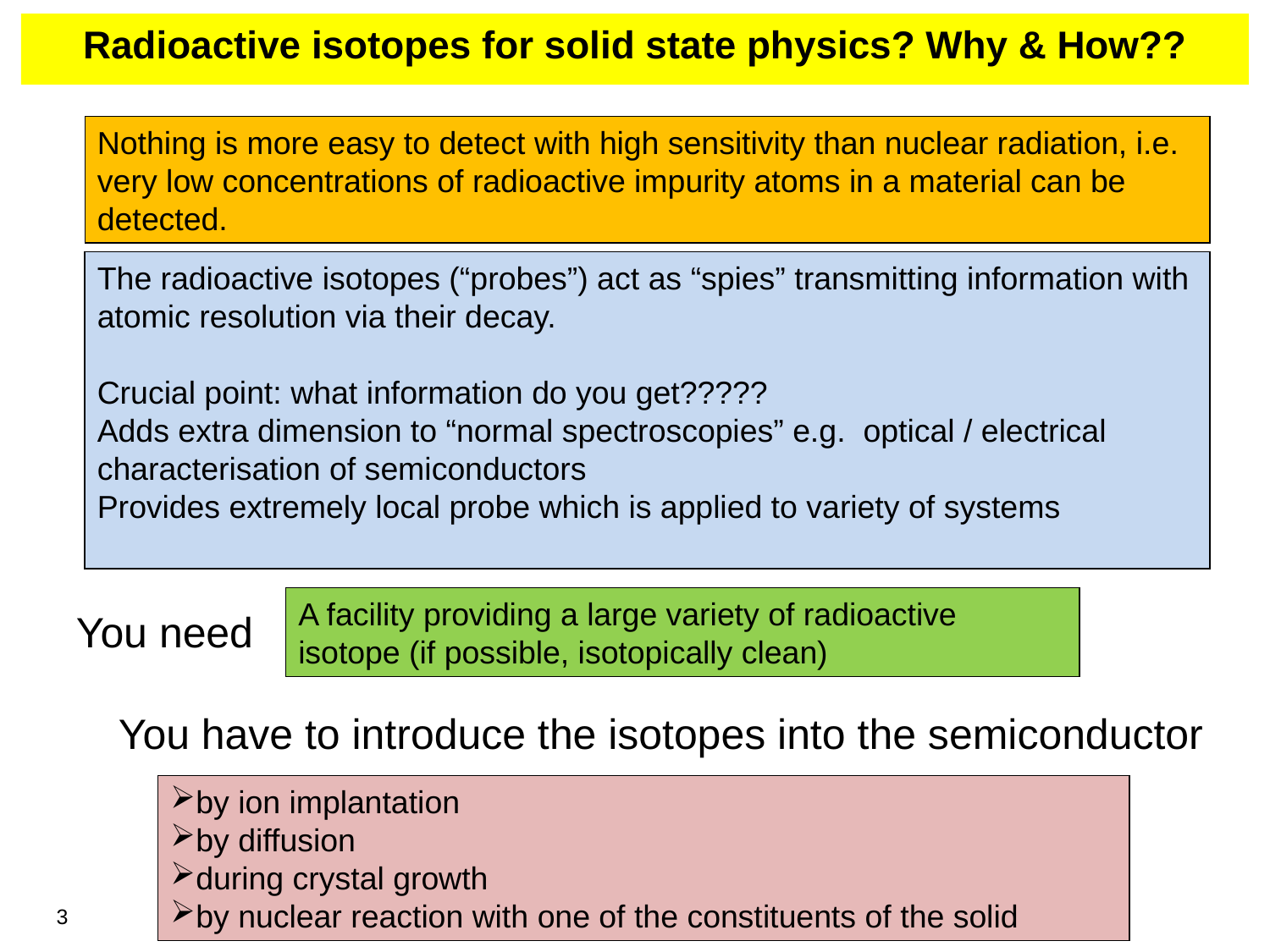

Radioactive isotopes for solid state physics? Why & How??
Nothing is more easy to detect with high sensitivity than nuclear radiation, i.e. very low concentrations of radioactive impurity atoms in a material can be detected.
The radioactive isotopes (“probes”) act as “spies” transmitting information with atomic resolution via their decay.

Crucial point: what information do you get?????
Adds extra dimension to “normal spectroscopies” e.g.  optical / electrical characterisation of semiconductors
Provides extremely local probe which is applied to variety of systems

A facility providing a large variety of radioactive isotope (if possible, isotopically clean)
You need
You have to introduce the isotopes into the semiconductor
by ion implantation
by diffusion
during crystal growth
by nuclear reaction with one of the constituents of the solid
3